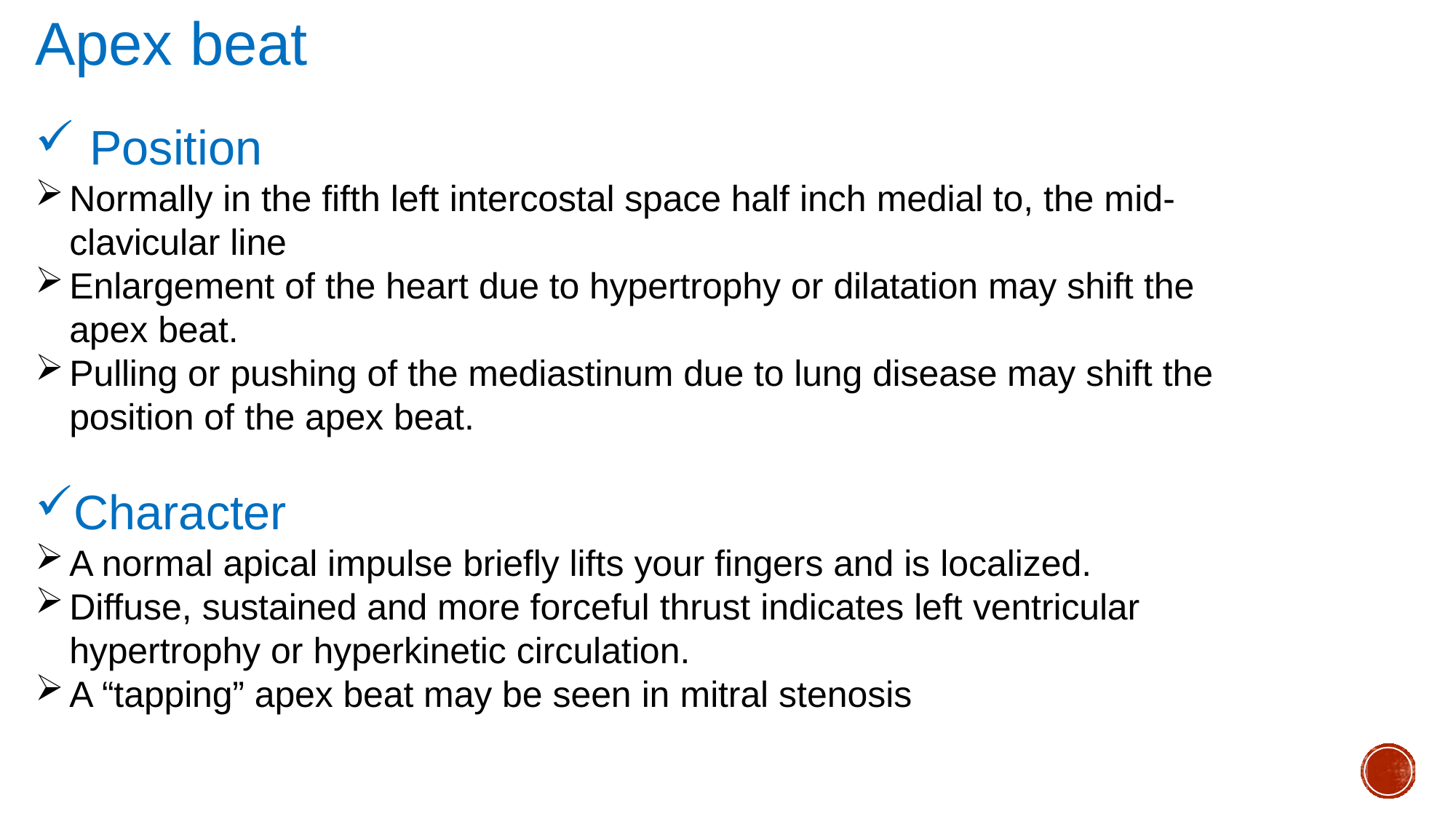

# Apex beat
Position
Normally in the fifth left intercostal space half inch medial to, the mid-  clavicular line
Enlargement of the heart due to hypertrophy or dilatation may shift the  apex beat.
Pulling or pushing of the mediastinum due to lung disease may shift the  position of the apex beat.

Character
A normal apical impulse briefly lifts your fingers and is localized.
Diffuse, sustained and more forceful thrust indicates left ventricular  hypertrophy or hyperkinetic circulation.
A “tapping” apex beat may be seen in mitral stenosis